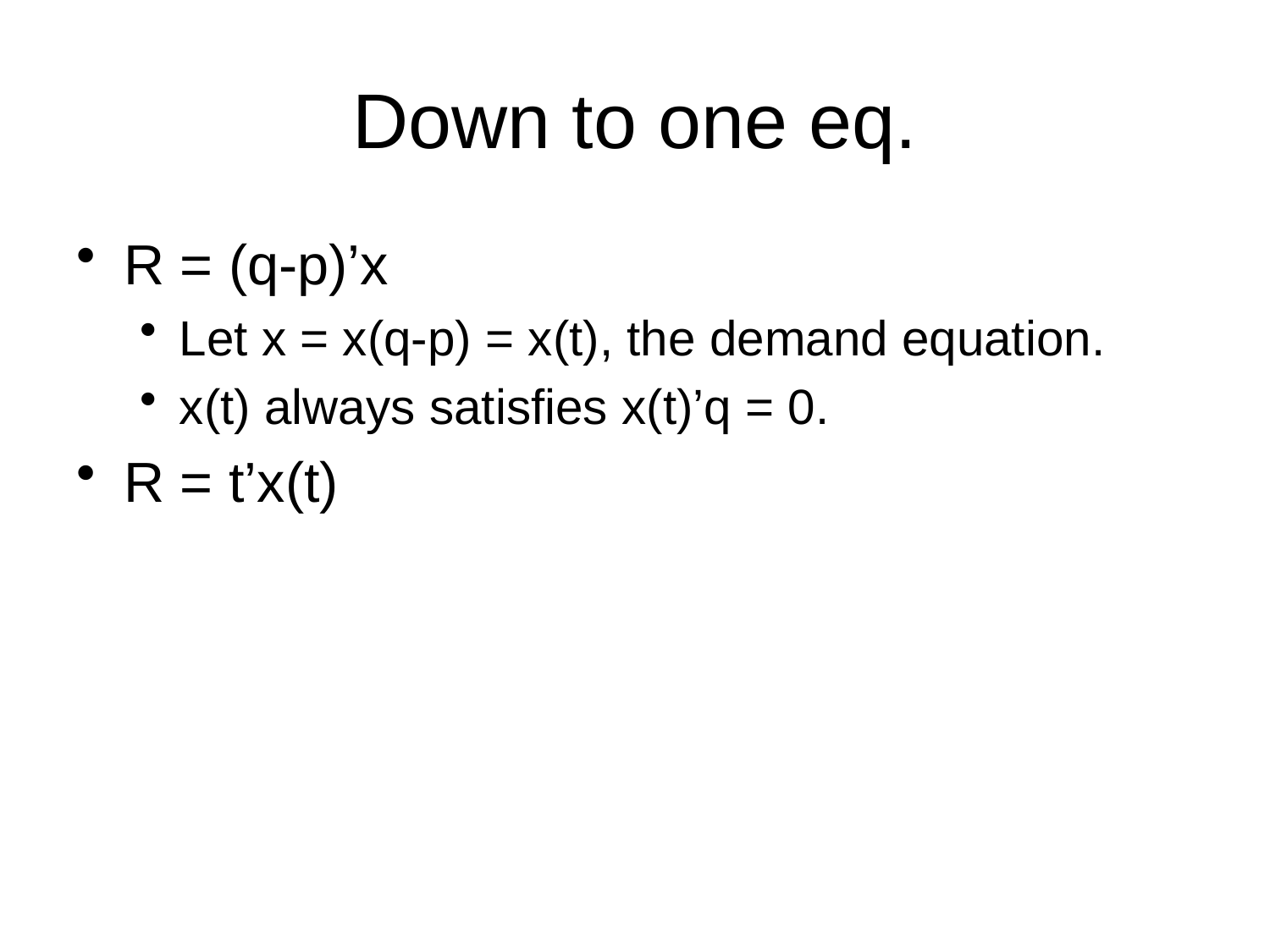

# Down to one eq.
R = (q-p)’x
Let x = x(q-p) = x(t), the demand equation.
x(t) always satisfies x(t)’q = 0.
R = t’x(t)